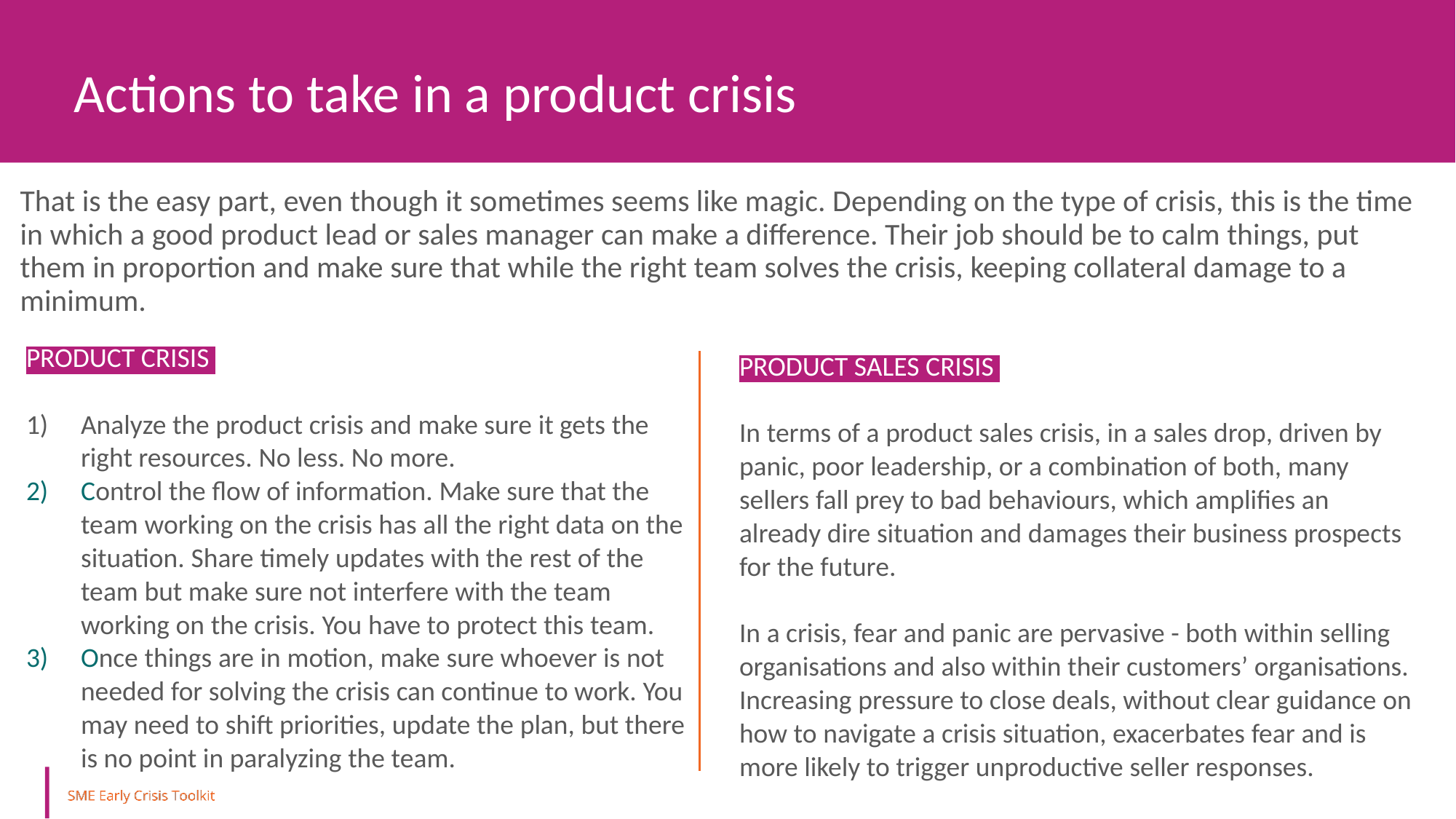

Actions to take in a product crisis
That is the easy part, even though it sometimes seems like magic. Depending on the type of crisis, this is the time in which a good product lead or sales manager can make a difference. Their job should be to calm things, put them in proportion and make sure that while the right team solves the crisis, keeping collateral damage to a minimum.

PRODUCT CRISIS

Analyze the product crisis and make sure it gets the right resources. No less. No more.
Control the flow of information. Make sure that the team working on the crisis has all the right data on the situation. Share timely updates with the rest of the team but make sure not interfere with the team working on the crisis. You have to protect this team.
Once things are in motion, make sure whoever is not needed for solving the crisis can continue to work. You may need to shift priorities, update the plan, but there is no point in paralyzing the team.
PRODUCT SALES CRISIS

In terms of a product sales crisis, in a sales drop, driven by panic, poor leadership, or a combination of both, many sellers fall prey to bad behaviours, which amplifies an already dire situation and damages their business prospects for the future.

In a crisis, fear and panic are pervasive - both within selling organisations and also within their customers’ organisations. Increasing pressure to close deals, without clear guidance on how to navigate a crisis situation, exacerbates fear and is more likely to trigger unproductive seller responses.